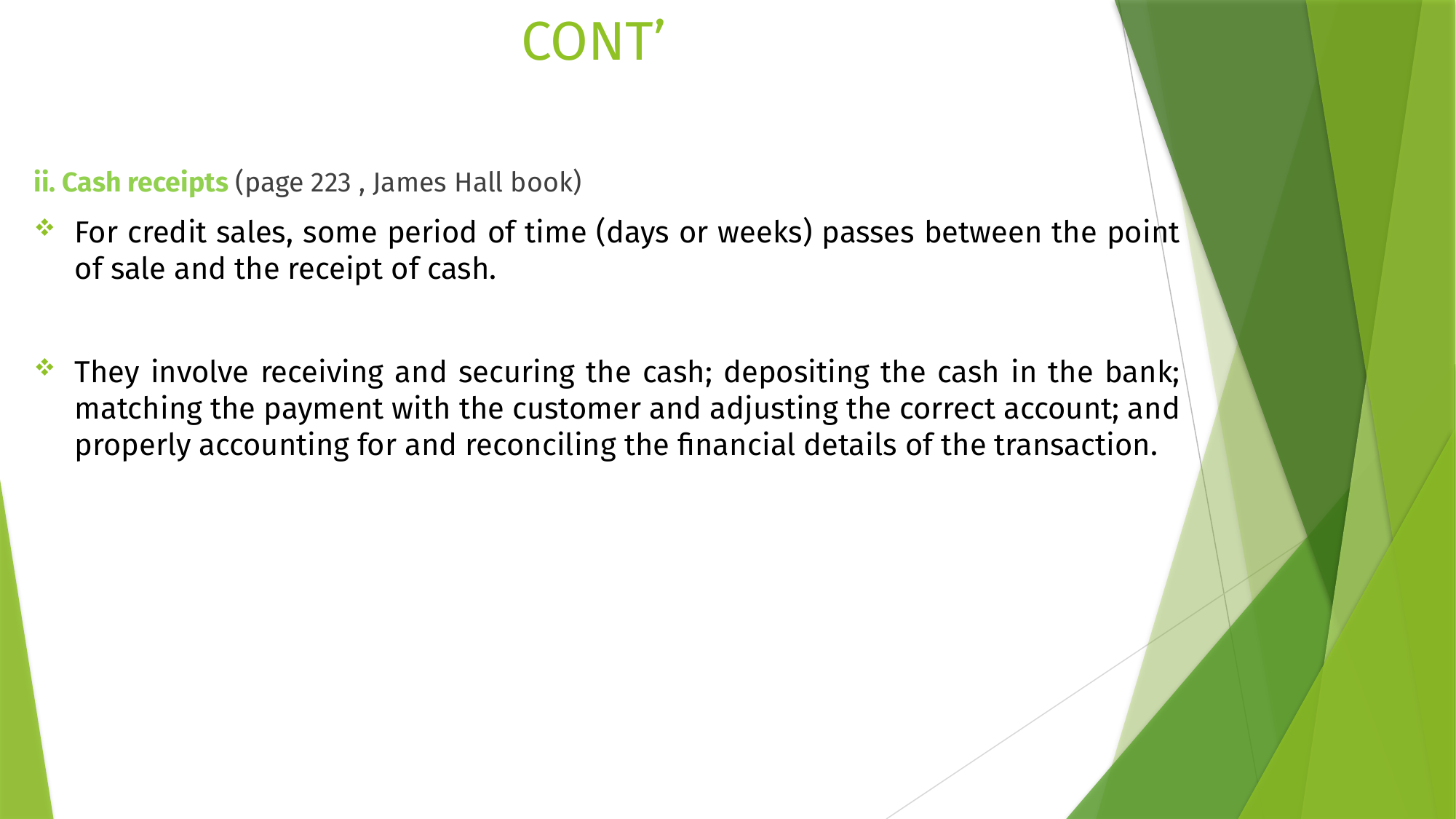

# CONT’

ii. Cash receipts (page 223 , James Hall book)
For credit sales, some period of time (days or weeks) passes between the point of sale and the receipt of cash.

They involve receiving and securing the cash; depositing the cash in the bank; matching the payment with the customer and adjusting the correct account; and properly accounting for and reconciling the financial details of the transaction.